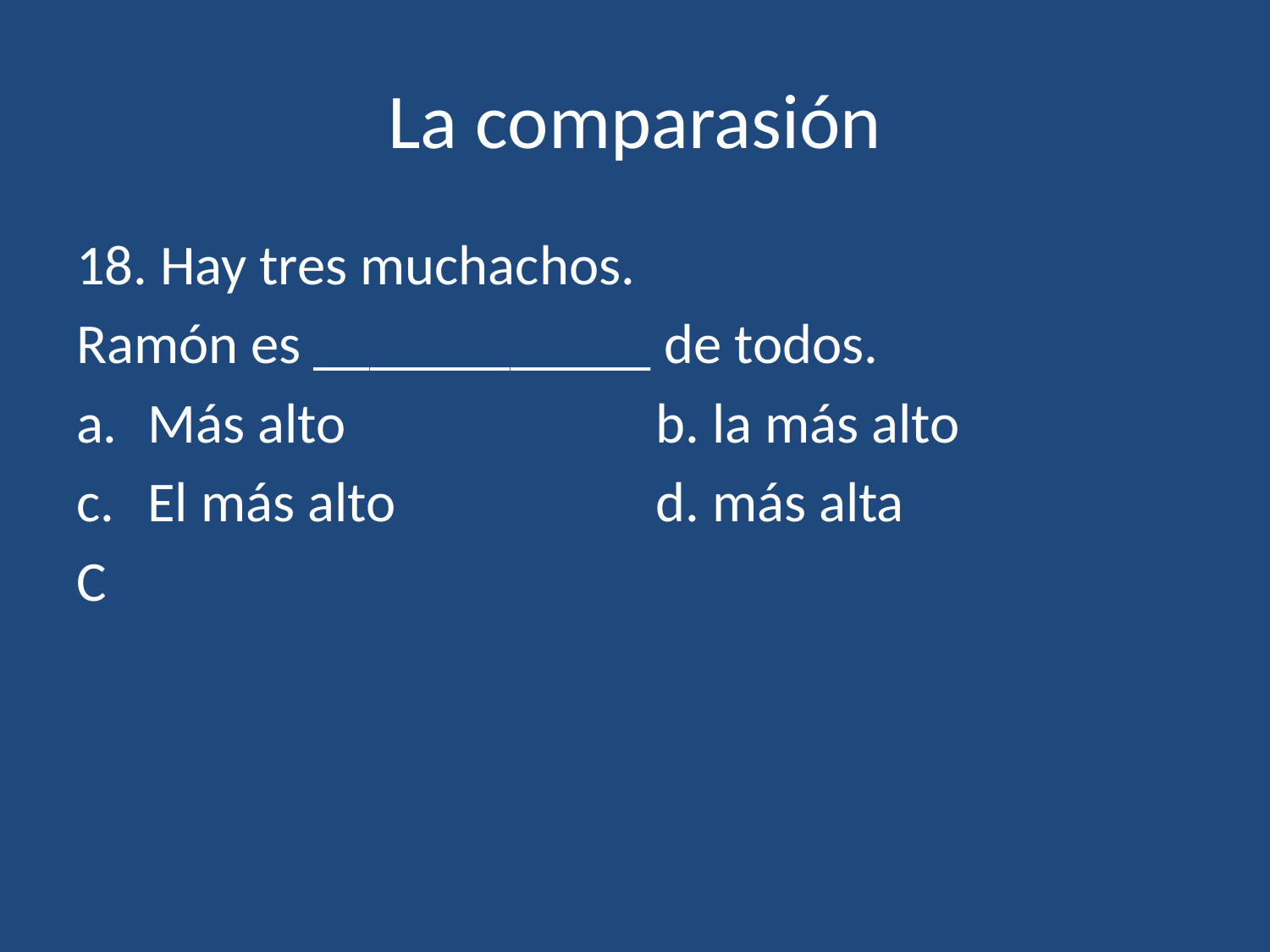

# La comparasión
18. Hay tres muchachos.
Ramón es ____________ de todos.
Más alto			b. la más alto
El más alto			d. más alta
C